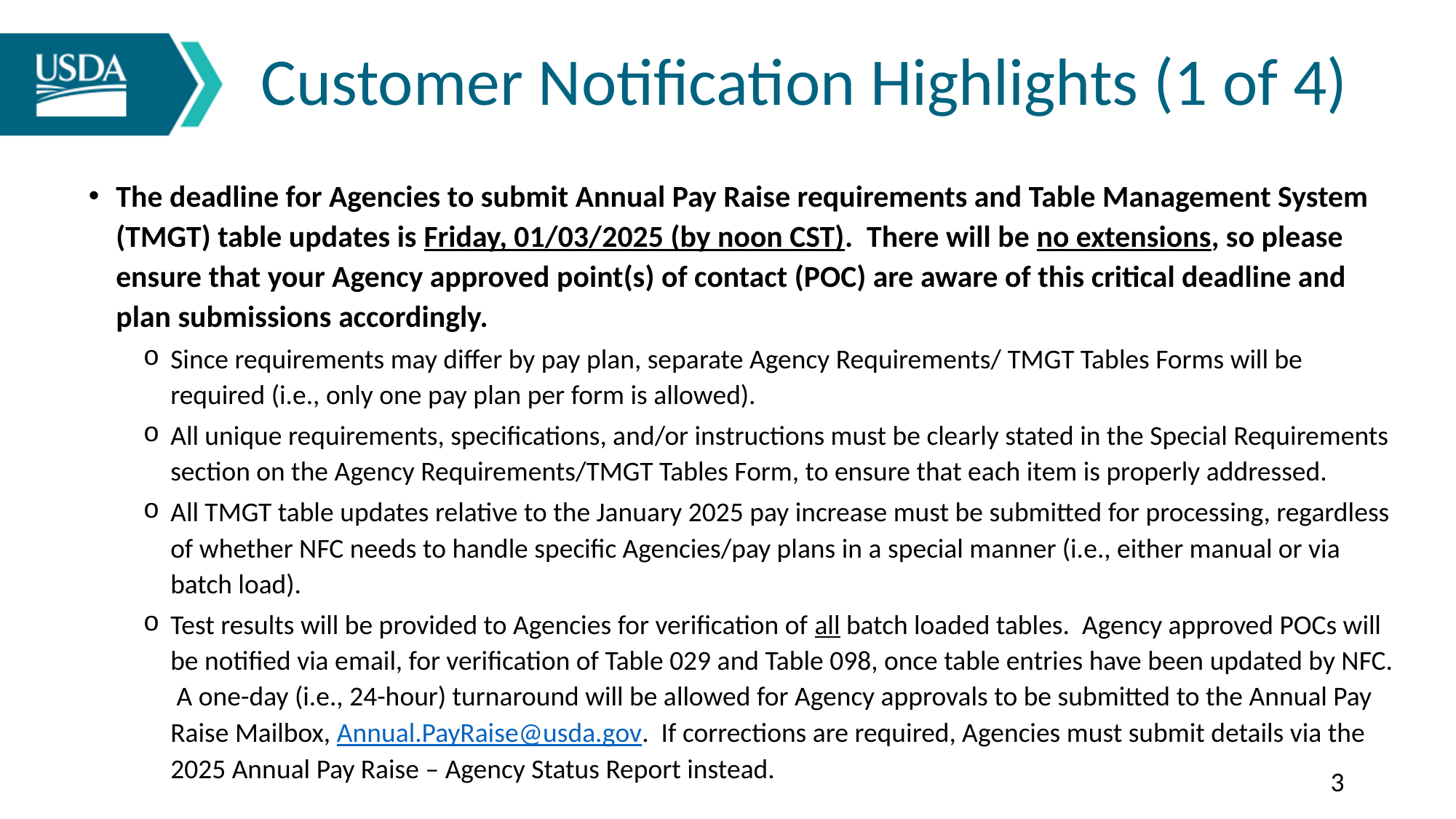

# Customer Notification Highlights (1 of 4)
The deadline for Agencies to submit Annual Pay Raise requirements and Table Management System (TMGT) table updates is Friday, 01/03/2025 (by noon CST).  There will be no extensions, so please ensure that your Agency approved point(s) of contact (POC) are aware of this critical deadline and plan submissions accordingly.
Since requirements may differ by pay plan, separate Agency Requirements/ TMGT Tables Forms will be required (i.e., only one pay plan per form is allowed).
All unique requirements, specifications, and/or instructions must be clearly stated in the Special Requirements section on the Agency Requirements/TMGT Tables Form, to ensure that each item is properly addressed.
All TMGT table updates relative to the January 2025 pay increase must be submitted for processing, regardless of whether NFC needs to handle specific Agencies/pay plans in a special manner (i.e., either manual or via batch load).
Test results will be provided to Agencies for verification of all batch loaded tables.  Agency approved POCs will be notified via email, for verification of Table 029 and Table 098, once table entries have been updated by NFC.  A one-day (i.e., 24-hour) turnaround will be allowed for Agency approvals to be submitted to the Annual Pay Raise Mailbox, Annual.PayRaise@usda.gov.  If corrections are required, Agencies must submit details via the 2025 Annual Pay Raise – Agency Status Report instead.

3